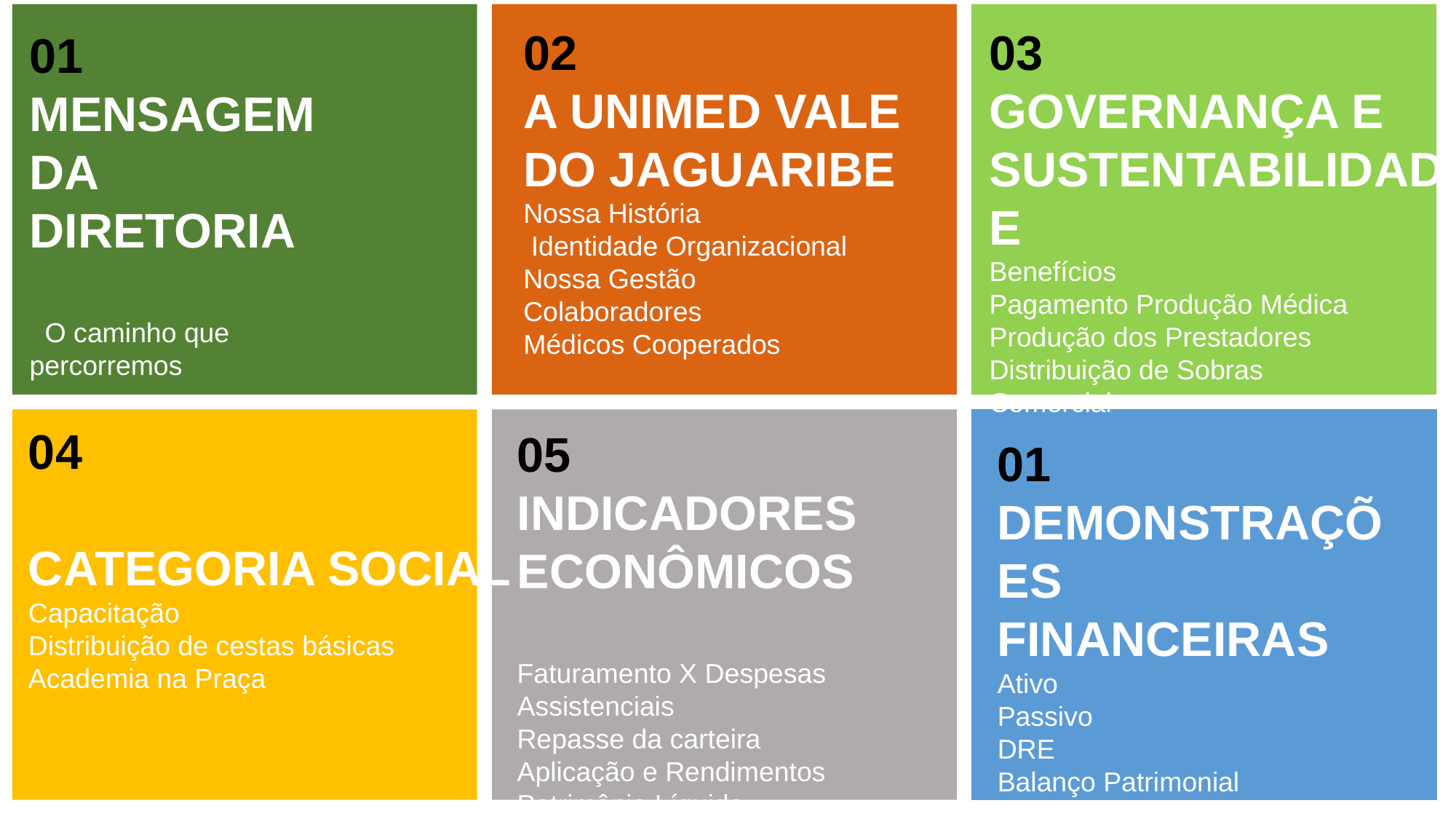

02
A UNIMED VALE DO JAGUARIBE
Nossa História
 Identidade Organizacional
Nossa Gestão
Colaboradores
Médicos Cooperados

03
GOVERNANÇA E SUSTENTABILIDADE
Benefícios
Pagamento Produção Médica
Produção dos Prestadores
Distribuição de Sobras
Comercial
01
MENSAGEM
DA DIRETORIA
  O caminho que percorremos

04

CATEGORIA SOCIAL
Capacitação
Distribuição de cestas básicas
Academia na Praça

05
INDICADORES
ECONÔMICOS
Faturamento X Despesas Assistenciais
Repasse da carteira
Aplicação e Rendimentos
Patrimônio Líquido
Saldo Contábil
01
DEMONSTRAÇÕES
FINANCEIRAS
Ativo
Passivo
DRE
Balanço Patrimonial
Parecer Conselho Fiscal